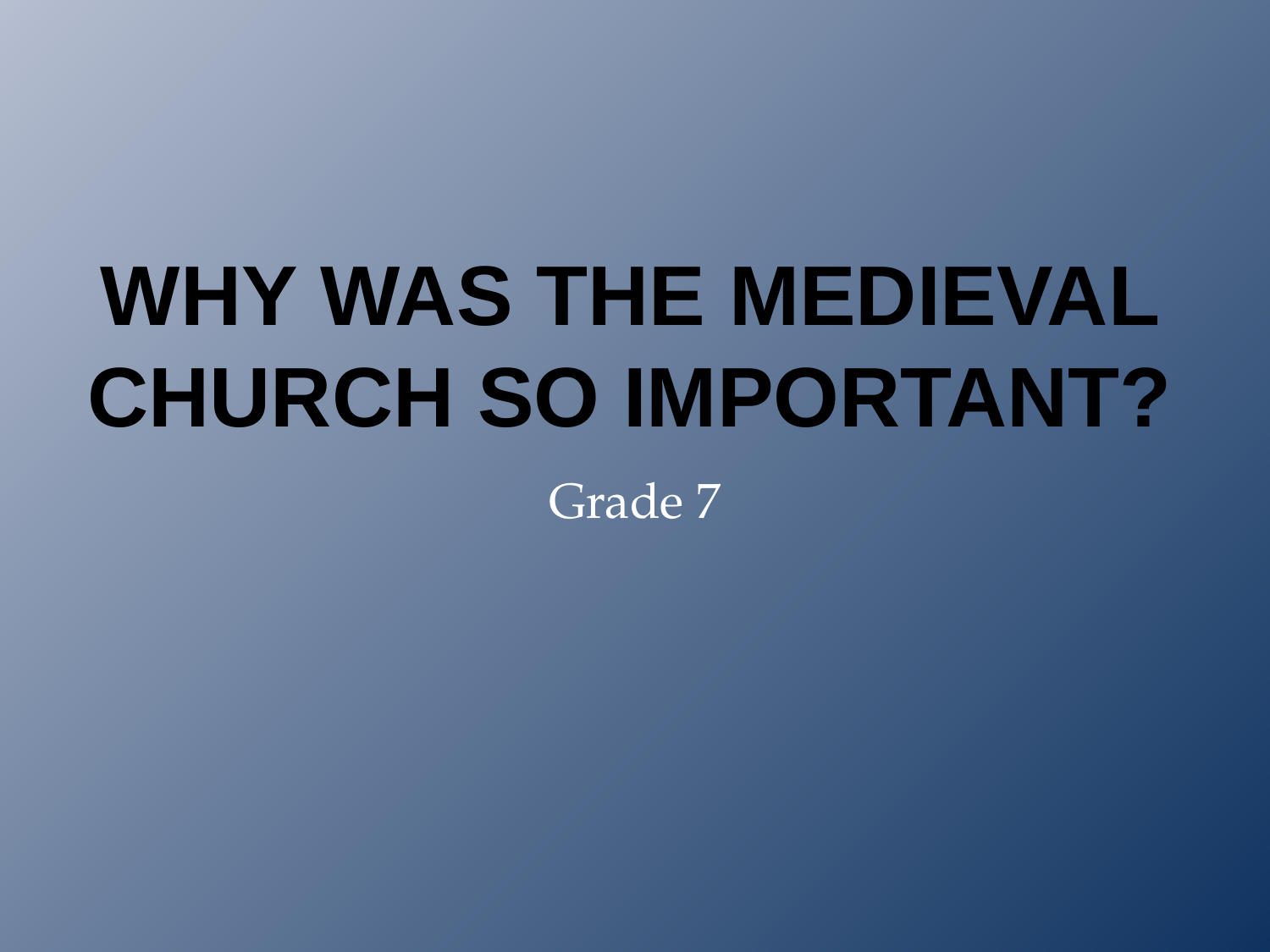

# WHY WAS THE MEDIEVAL CHURCH SO IMPORTANT?
Grade 7